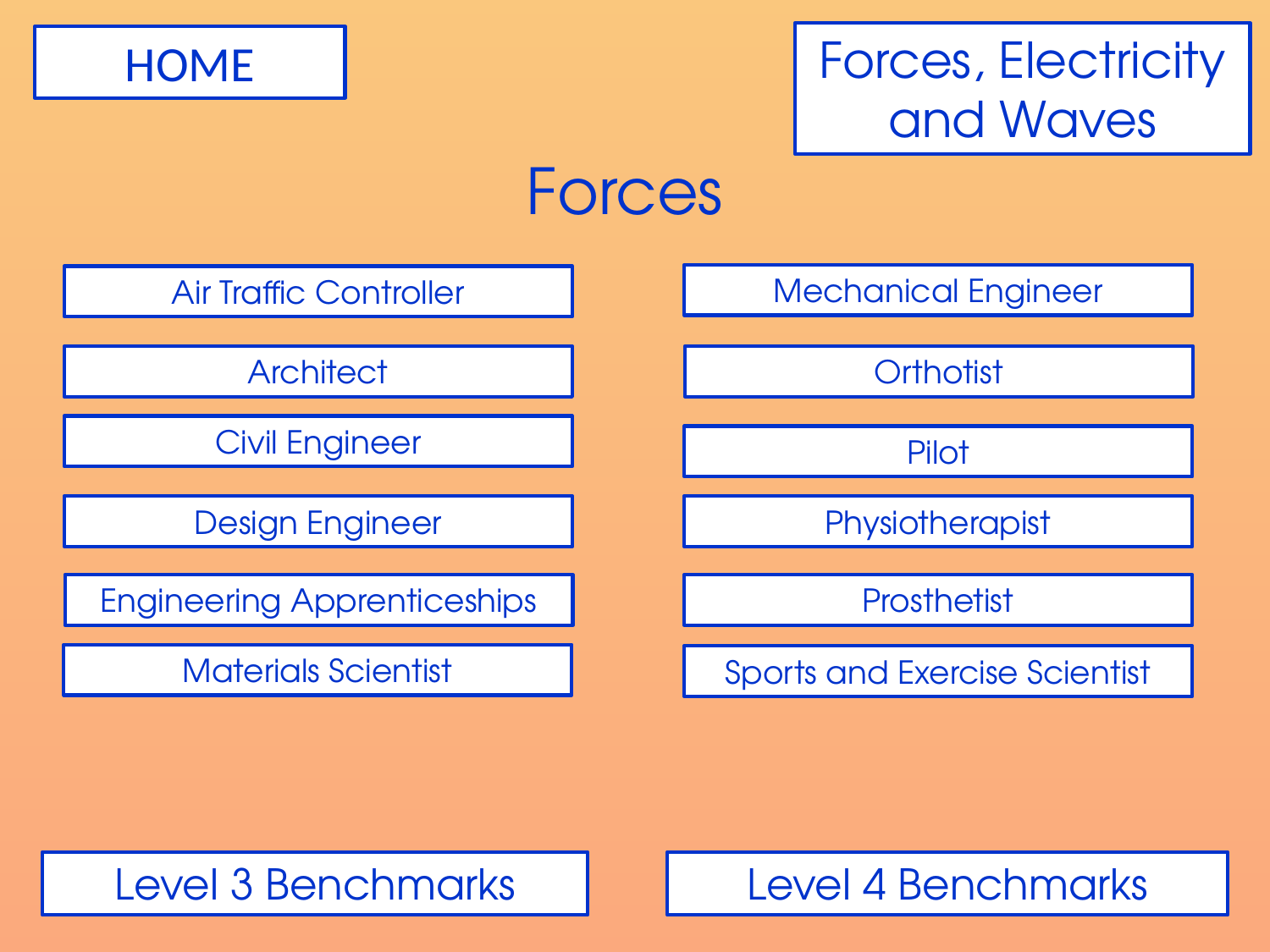

Forces, Electricity and Waves
HOME
# Forces
Mechanical Engineer
Air Traffic Controller
Orthotist
Architect
Civil Engineer
Pilot
Design Engineer
Physiotherapist
Engineering Apprenticeships
Prosthetist
Materials Scientist
Sports and Exercise Scientist
Level 3 Benchmarks
Level 4 Benchmarks